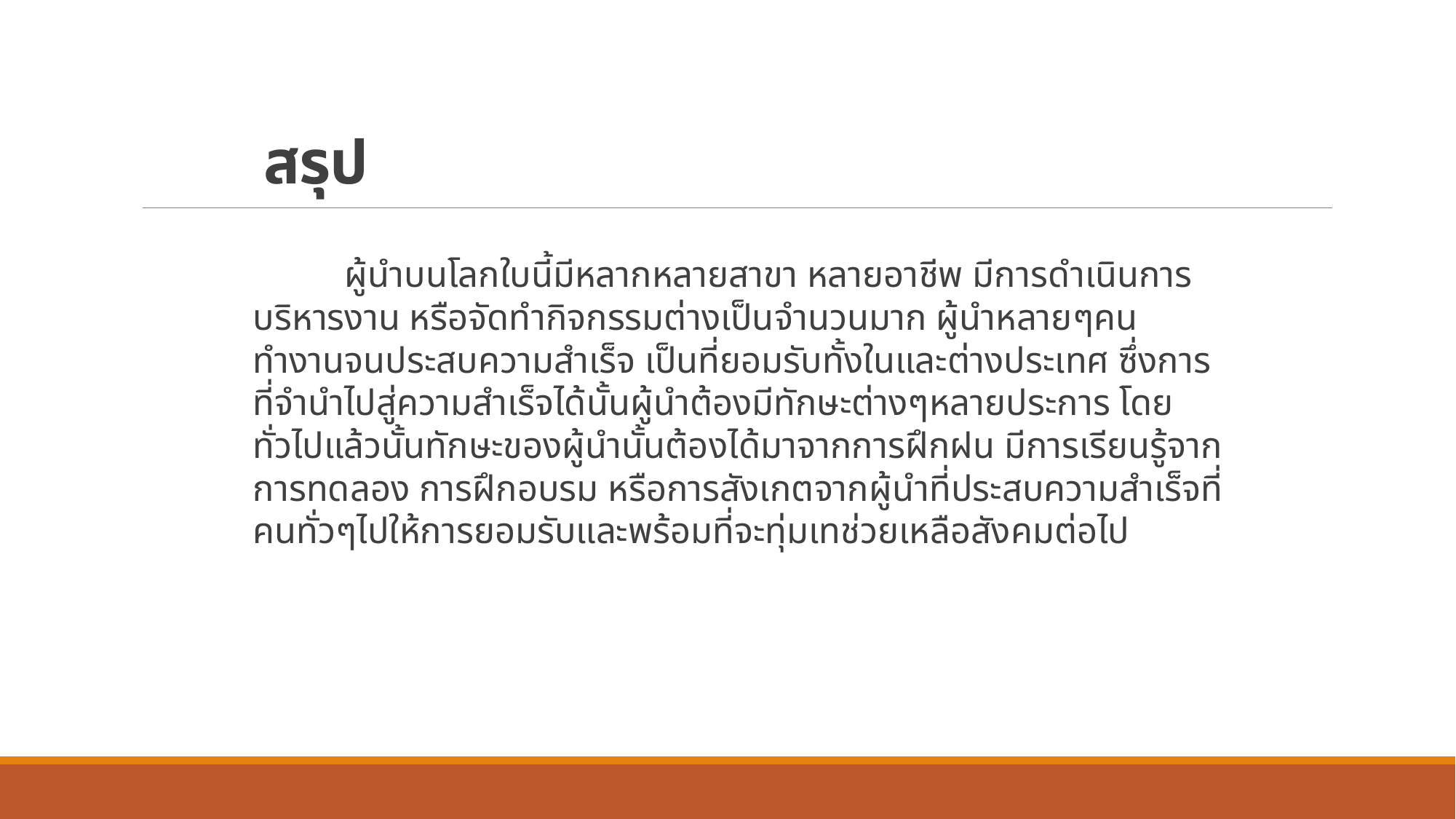

# สรุป
	ผู้นำบนโลกใบนี้มีหลากหลายสาขา หลายอาชีพ มีการดำเนินการบริหารงาน หรือจัดทำกิจกรรมต่างเป็นจำนวนมาก ผู้นำหลายๆคนทำงานจนประสบความสำเร็จ เป็นที่ยอมรับทั้งในและต่างประเทศ ซึ่งการที่จำนำไปสู่ความสำเร็จได้นั้นผู้นำต้องมีทักษะต่างๆหลายประการ โดยทั่วไปแล้วนั้นทักษะของผู้นำนั้นต้องได้มาจากการฝึกฝน มีการเรียนรู้จากการทดลอง การฝึกอบรม หรือการสังเกตจากผู้นำที่ประสบความสำเร็จที่คนทั่วๆไปให้การยอมรับและพร้อมที่จะทุ่มเทช่วยเหลือสังคมต่อไป